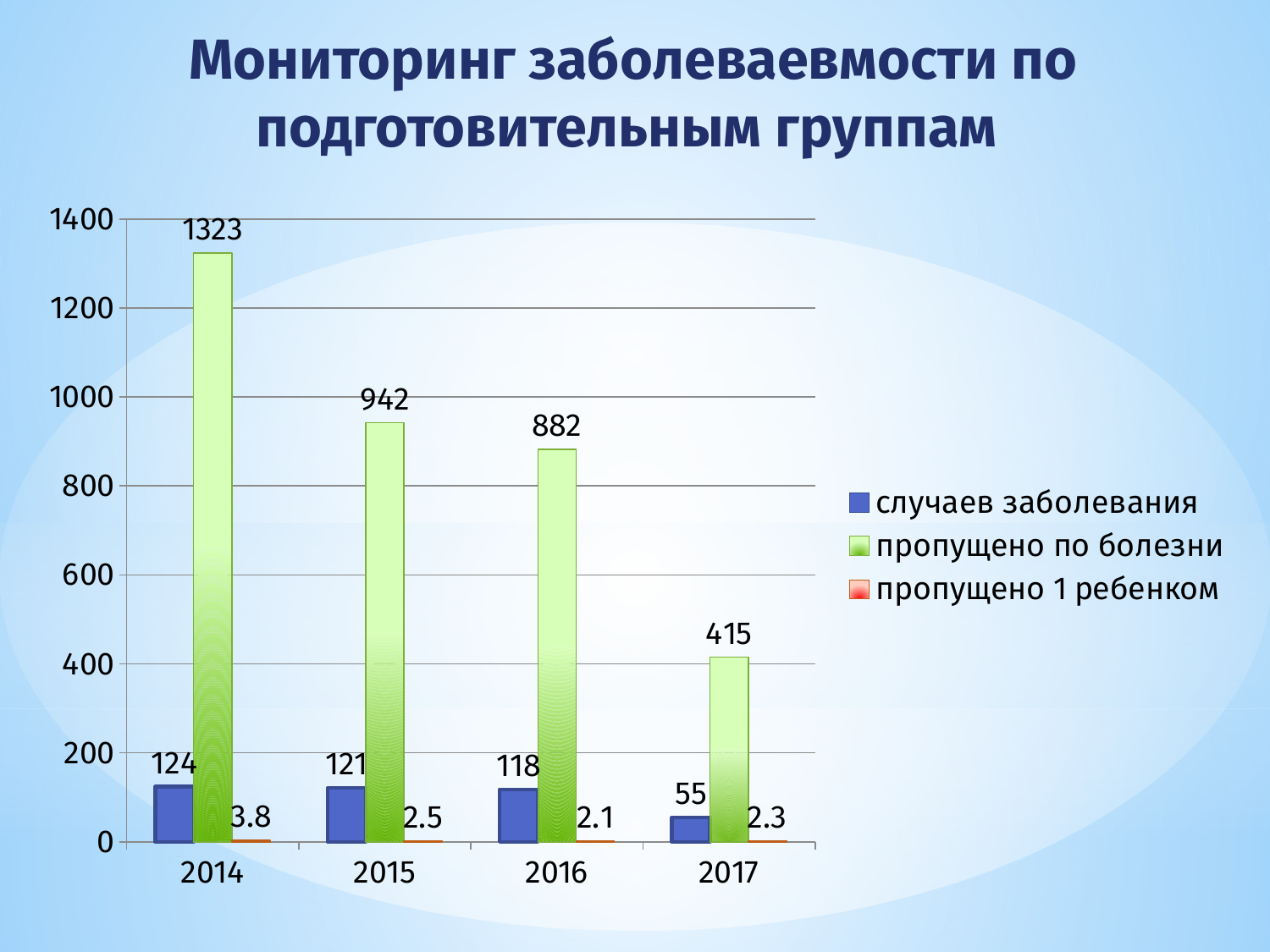

# Мониторинг заболеваевмости по подготовительным группам

### Chart

| Category | случаев заболевания | пропущено по болезни | пропущено 1 ребенком |
|---|---|---|---|
| 2014 | 124.0 | 1323.0 | 3.8 |
| 2015 | 121.0 | 942.0 | 2.5 |
| 2016 | 118.0 | 882.0 | 2.1 |
| 2017 | 55.0 | 415.0 | 2.3 |